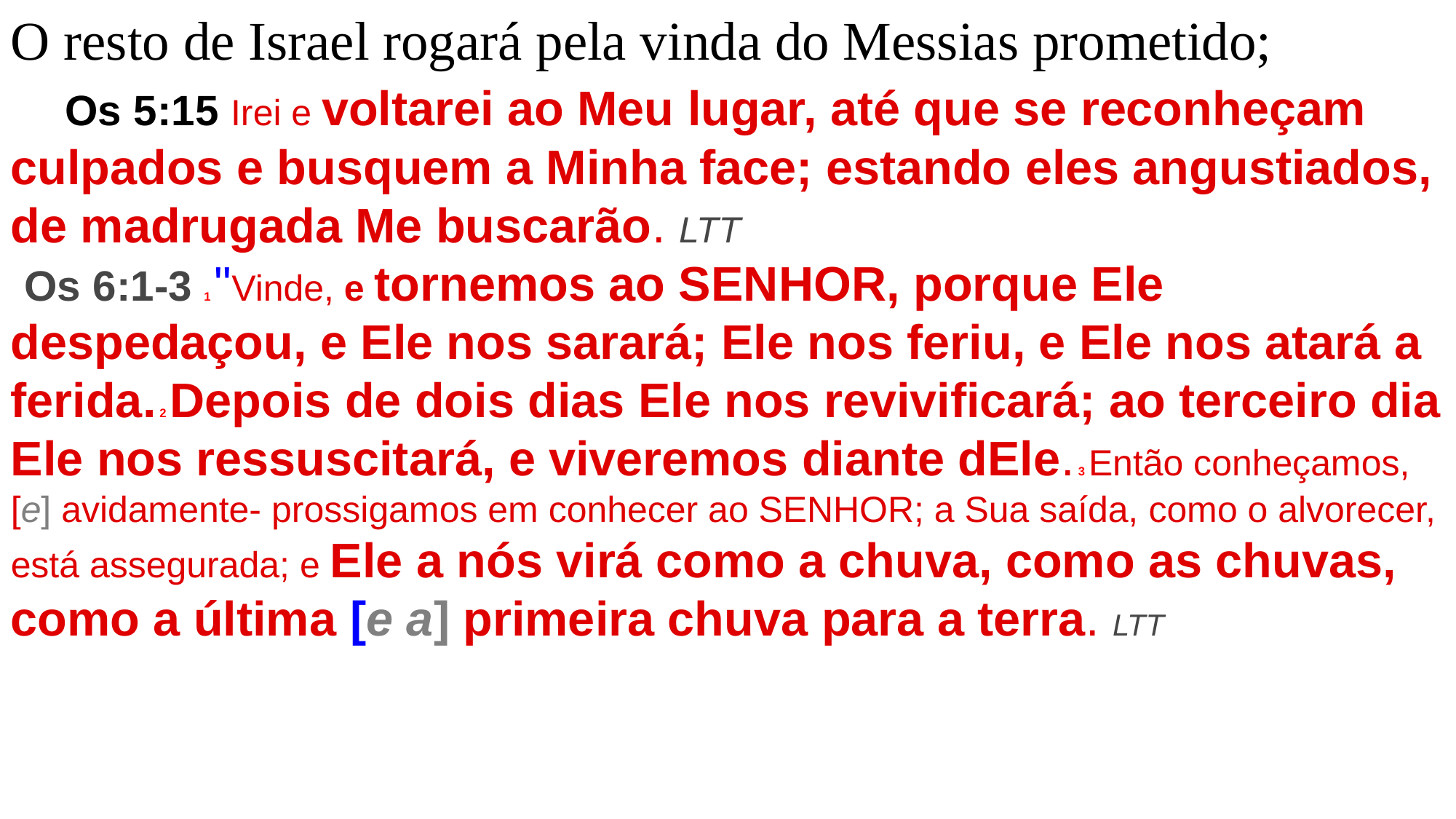

O resto de Israel rogará pela vinda do Messias prometido;
    Os 5:15 Irei e voltarei ao Meu lugar, até que se reconheçam culpados e busquem a Minha face; estando eles angustiados, de madrugada Me buscarão. LTT
    Os 6:1-3 1 "Vinde, e tornemos ao SENHOR, porque Ele despedaçou, e Ele nos sarará; Ele nos feriu, e Ele nos atará a ferida. 2 Depois de dois dias Ele nos revivificará; ao terceiro dia Ele nos ressuscitará, e viveremos diante dEle. 3 Então conheçamos, [e] avidamente- prossigamos em conhecer ao SENHOR; a Sua saída, como o alvorecer, está assegurada; e Ele a nós virá como a chuva, como as chuvas, como a última [e a] primeira chuva para a terra. LTT